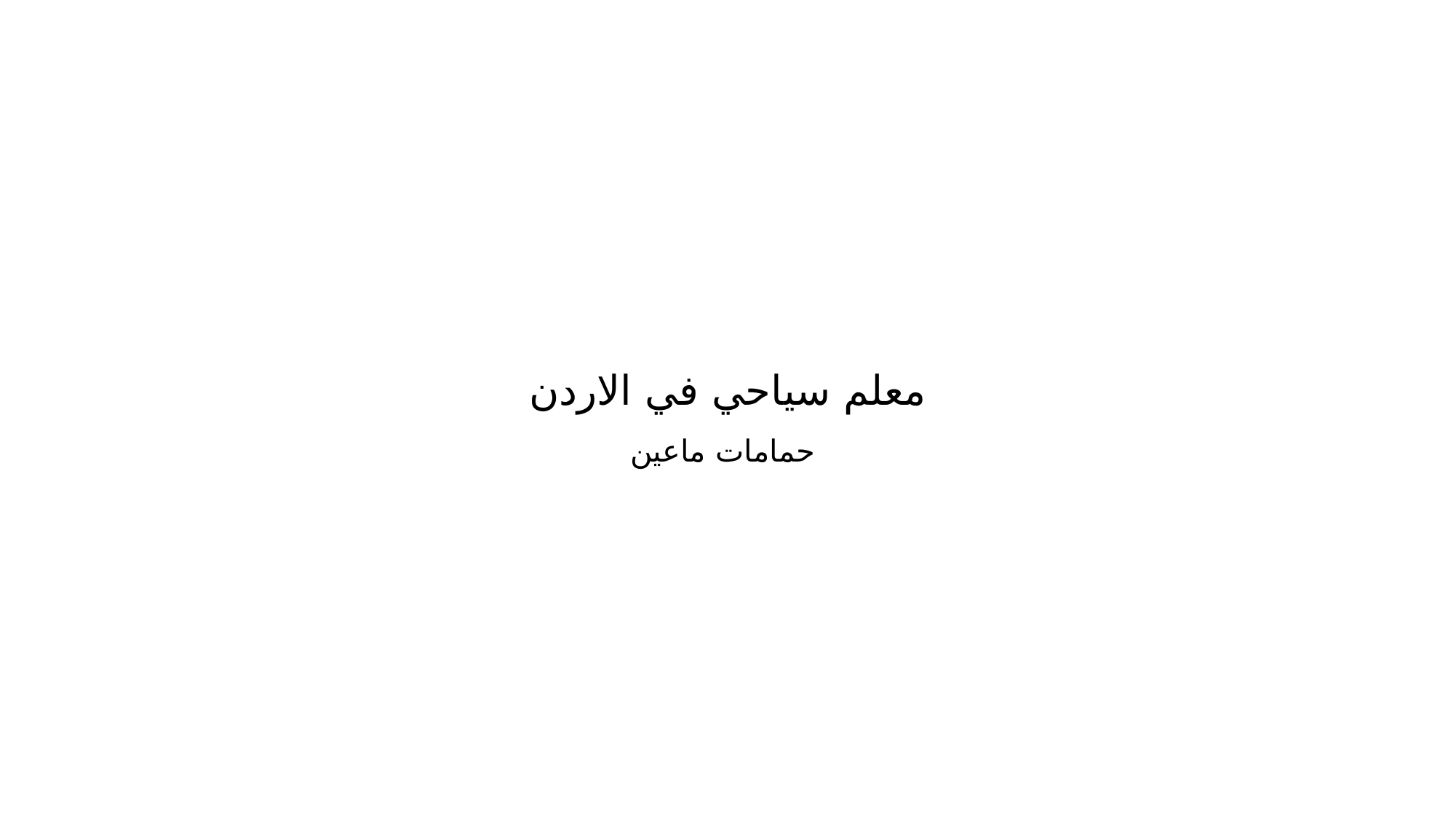

# معلم سياحي في الاردن
حمامات ماعين